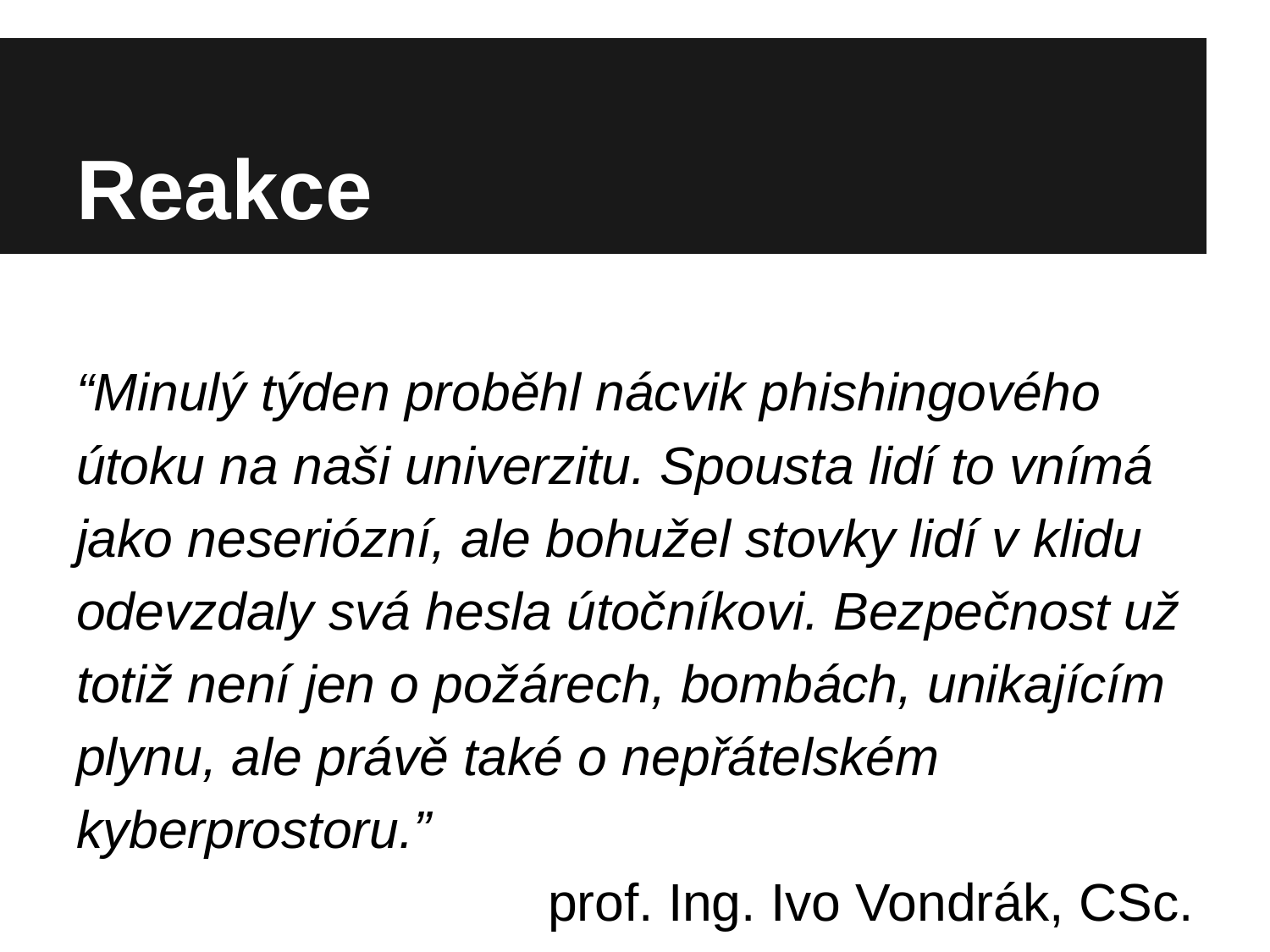

# Reakce
“Minulý týden proběhl nácvik phishingového útoku na naši univerzitu. Spousta lidí to vnímá jako neseriózní, ale bohužel stovky lidí v klidu odevzdaly svá hesla útočníkovi. Bezpečnost už totiž není jen o požárech, bombách, unikajícím plynu, ale právě také o nepřátelském kyberprostoru.”
prof. Ing. Ivo Vondrák, CSc.